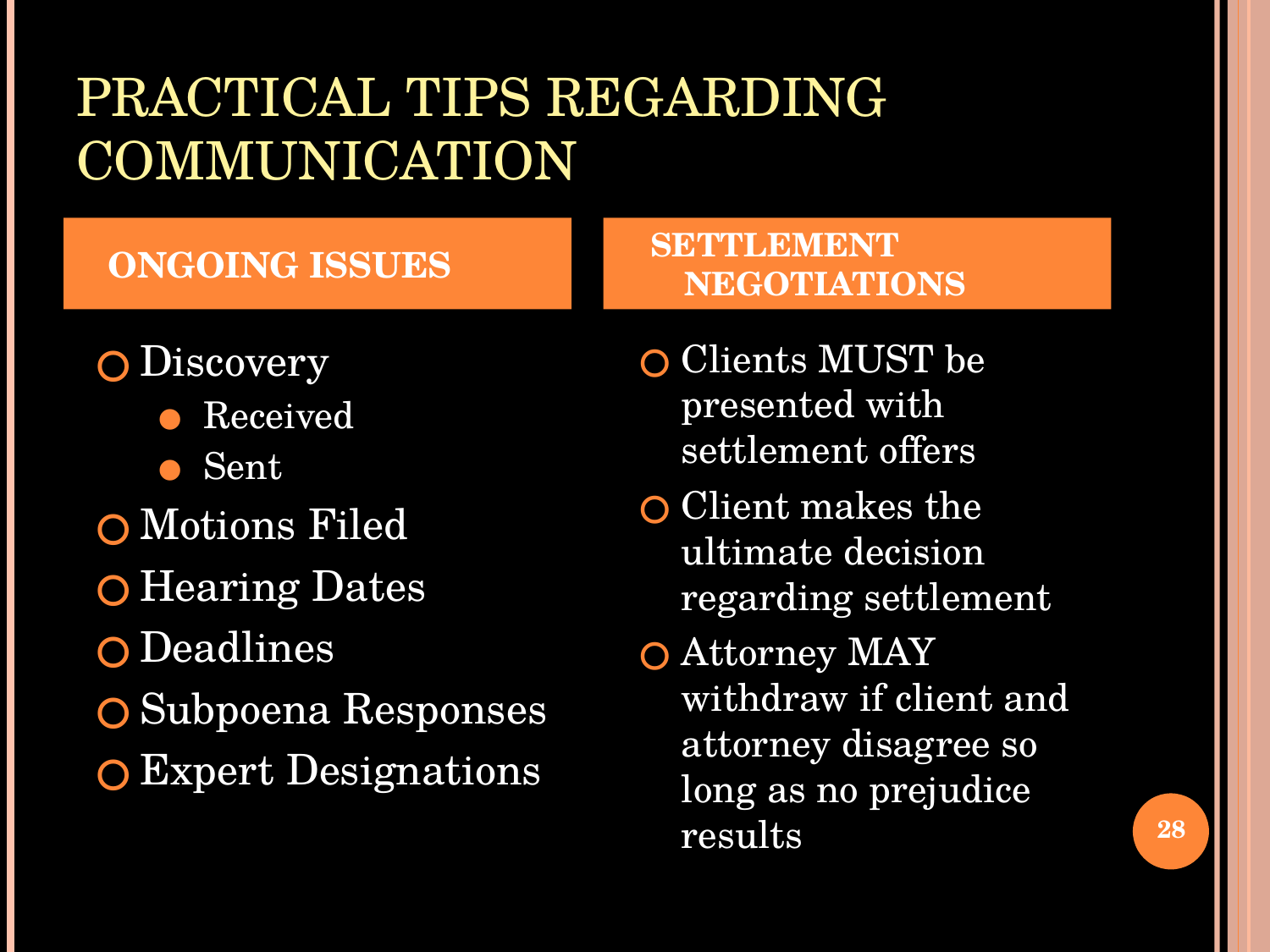

# PRACTICAL TIPS REGARDING COMMUNICATION
ONGOING ISSUES
SETTLEMENT NEGOTIATIONS
Discovery
Received
Sent
Motions Filed
Hearing Dates
Deadlines
Subpoena Responses
Expert Designations
Clients MUST be presented with settlement offers
Client makes the ultimate decision regarding settlement
Attorney MAY withdraw if client and attorney disagree so long as no prejudice results
28